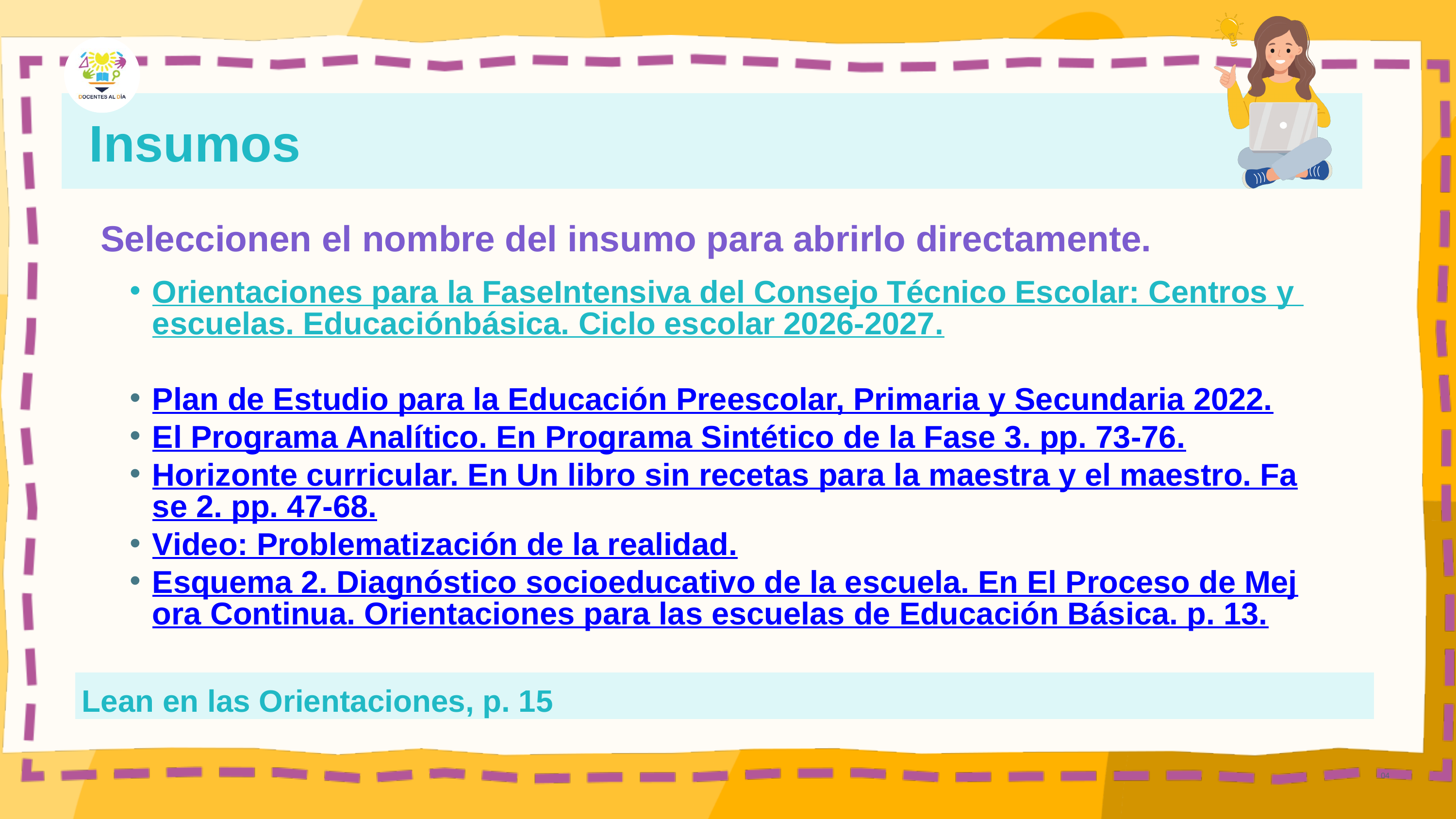

Insumos
Seleccionen el nombre del insumo para abrirlo directamente.
Orientaciones para la FaseIntensiva del Consejo Técnico Escolar: Centros y escuelas. Educaciónbásica. Ciclo escolar 2026-2027.
Plan de Estudio para la Educación Preescolar, Primaria y Secundaria 2022.
El Programa Analítico. En Programa Sintético de la Fase 3. pp. 73-76.
Horizonte curricular. En Un libro sin recetas para la maestra y el maestro. Fase 2. pp. 47-68.
Video: Problematización de la realidad.
Esquema 2. Diagnóstico socioeducativo de la escuela. En El Proceso de Mejora Continua. Orientaciones para las escuelas de Educación Básica. p. 13.

Lean en las Orientaciones, p. 15
04